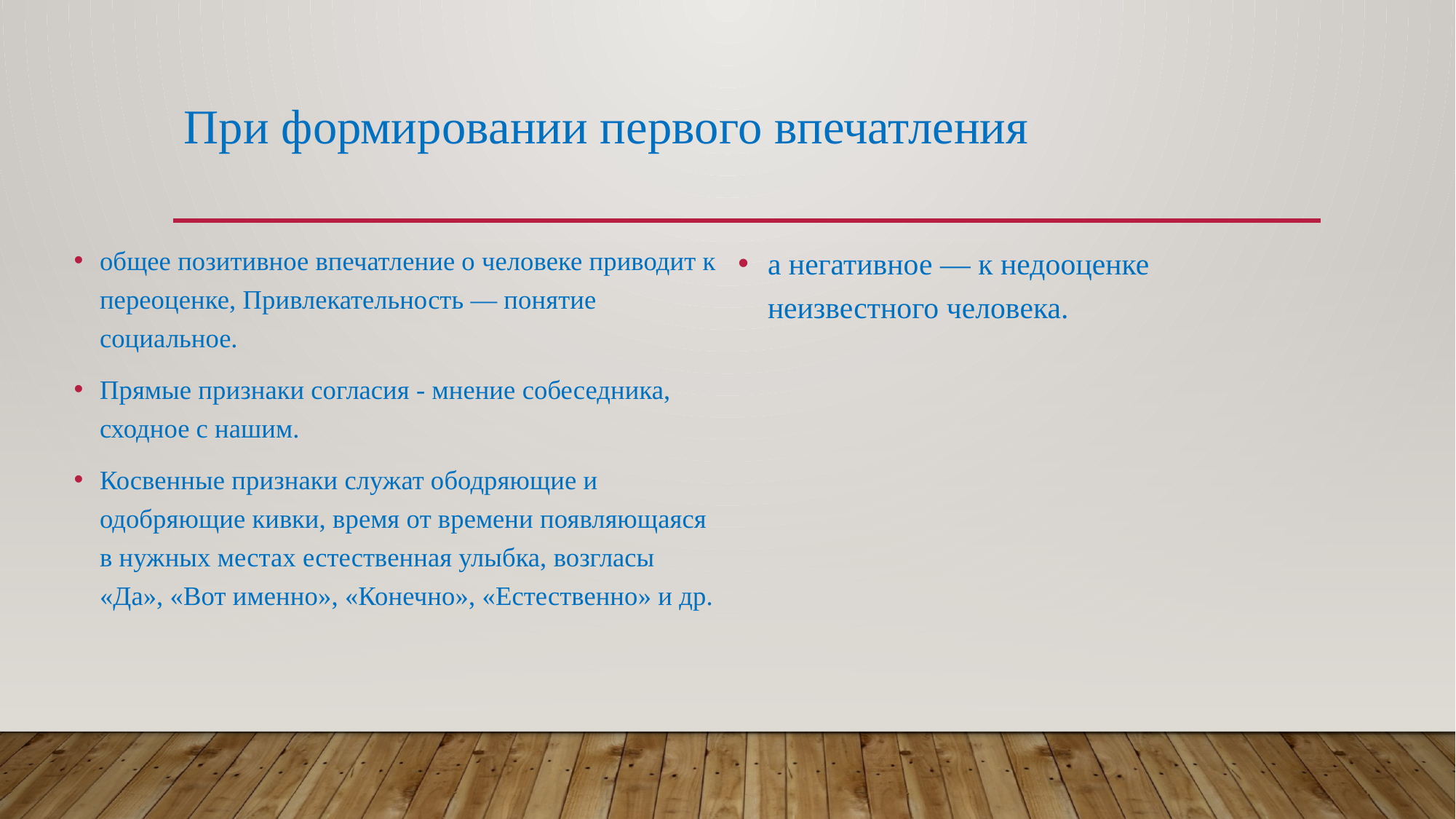

# При формировании первого впечатления
а негативное — к недооценке неизвестного человека.

общее позитивное впечатление о человеке приводит к переоценке, Привлекательность — понятие социальное.
Прямые признаки согласия - мнение собеседника, сходное с нашим.
Косвенные признаки служат ободряющие и одобряющие кивки, время от времени появляющаяся в нужных местах естественная улыбка, возгласы «Да», «Вот именно», «Конечно», «Естественно» и др.